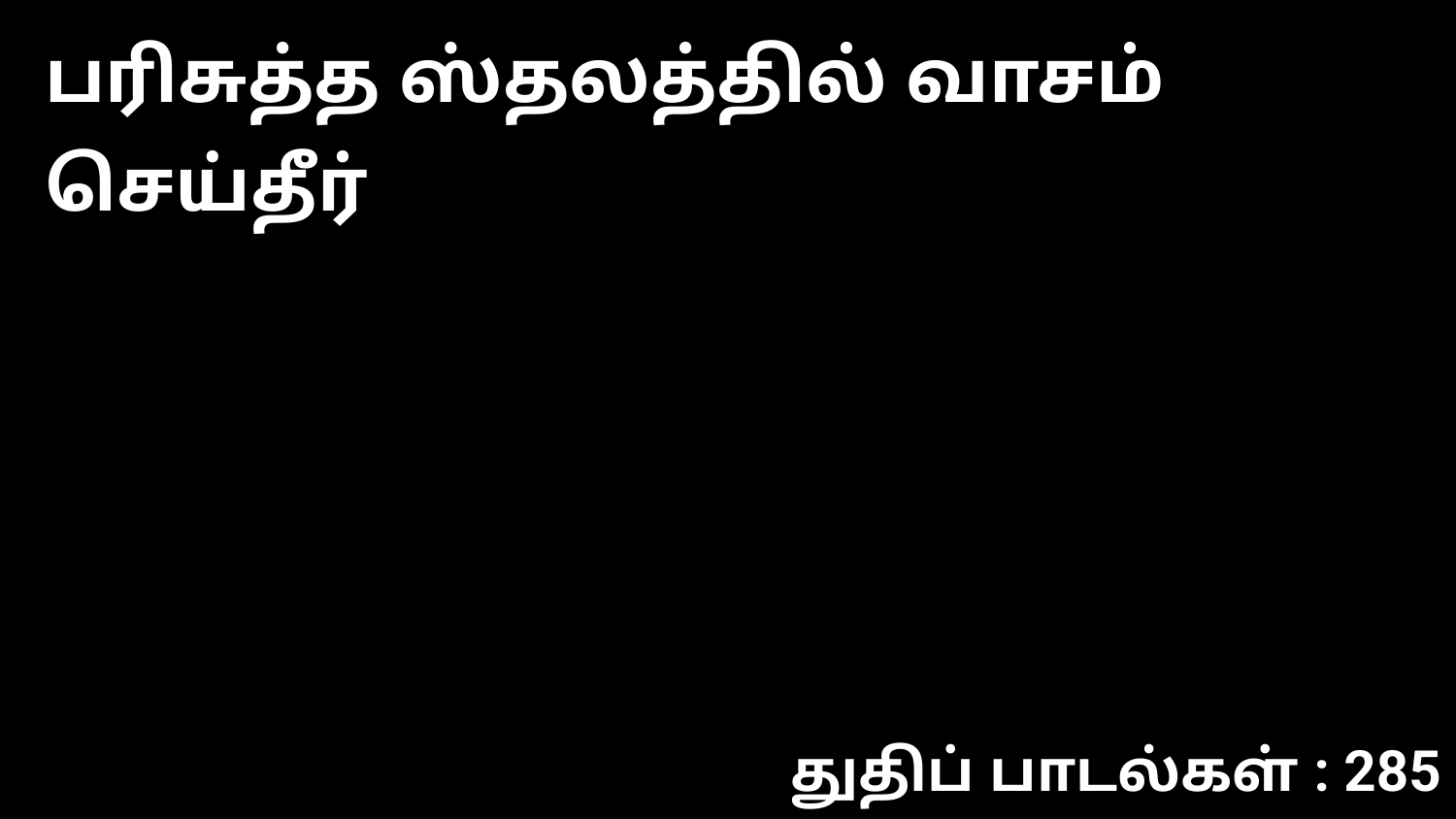

பரிசுத்த ஸ்தலத்தில் வாசம் செய்தீர்
துதிப் பாடல்கள் : 285